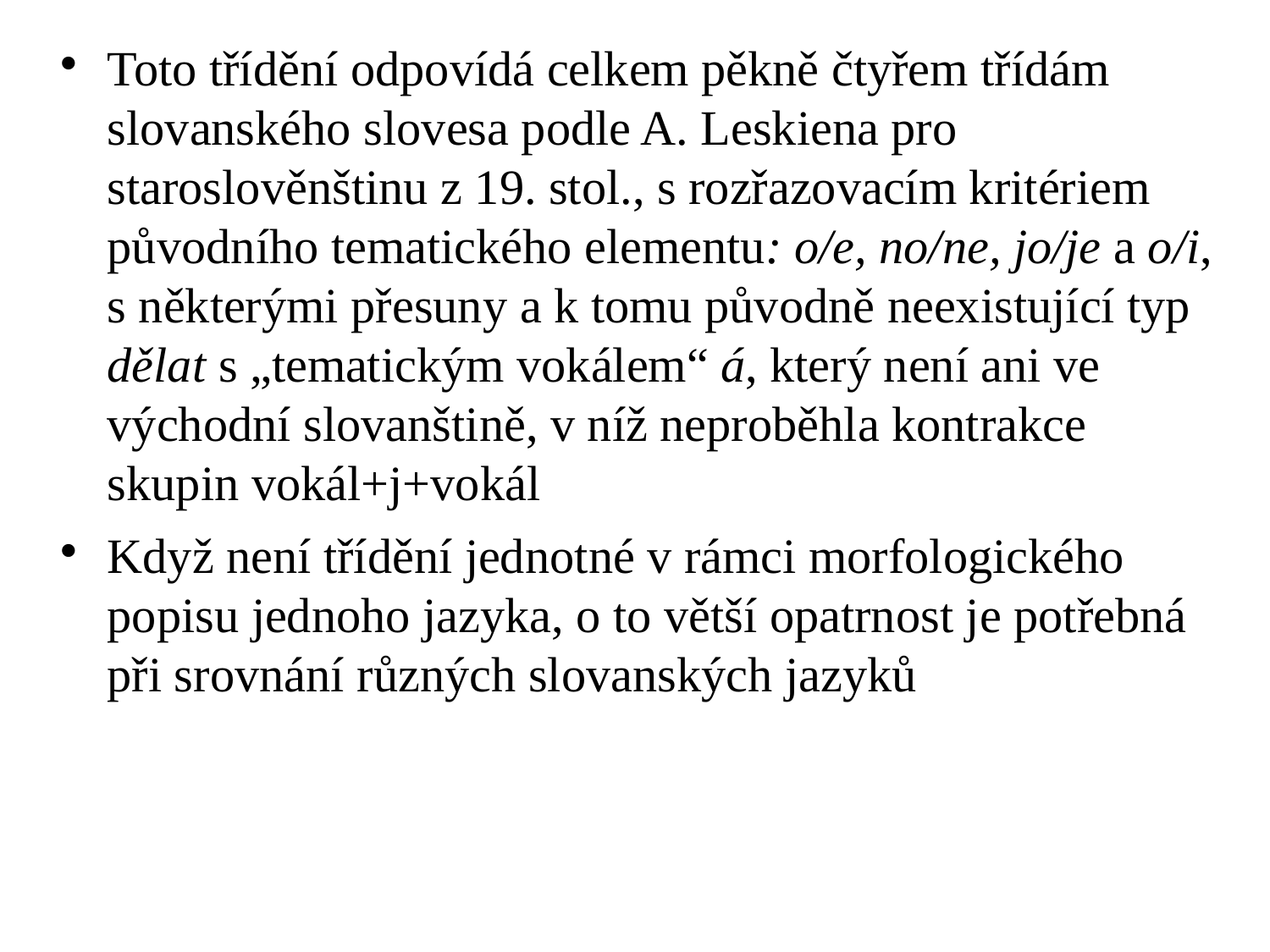

# Toto třídění odpovídá celkem pěkně čtyřem třídám slovanského slovesa podle A. Leskiena pro staroslověnštinu z 19. stol., s rozřazovacím kritériem původního tematického elementu: o/e, no/ne, jo/je a o/i, s některými přesuny a k tomu původně neexistující typ dělat s „tematickým vokálem“ á, který není ani ve východní slovanštině, v níž neproběhla kontrakce skupin vokál+j+vokál
Když není třídění jednotné v rámci morfologického popisu jednoho jazyka, o to větší opatrnost je potřebná při srovnání různých slovanských jazyků